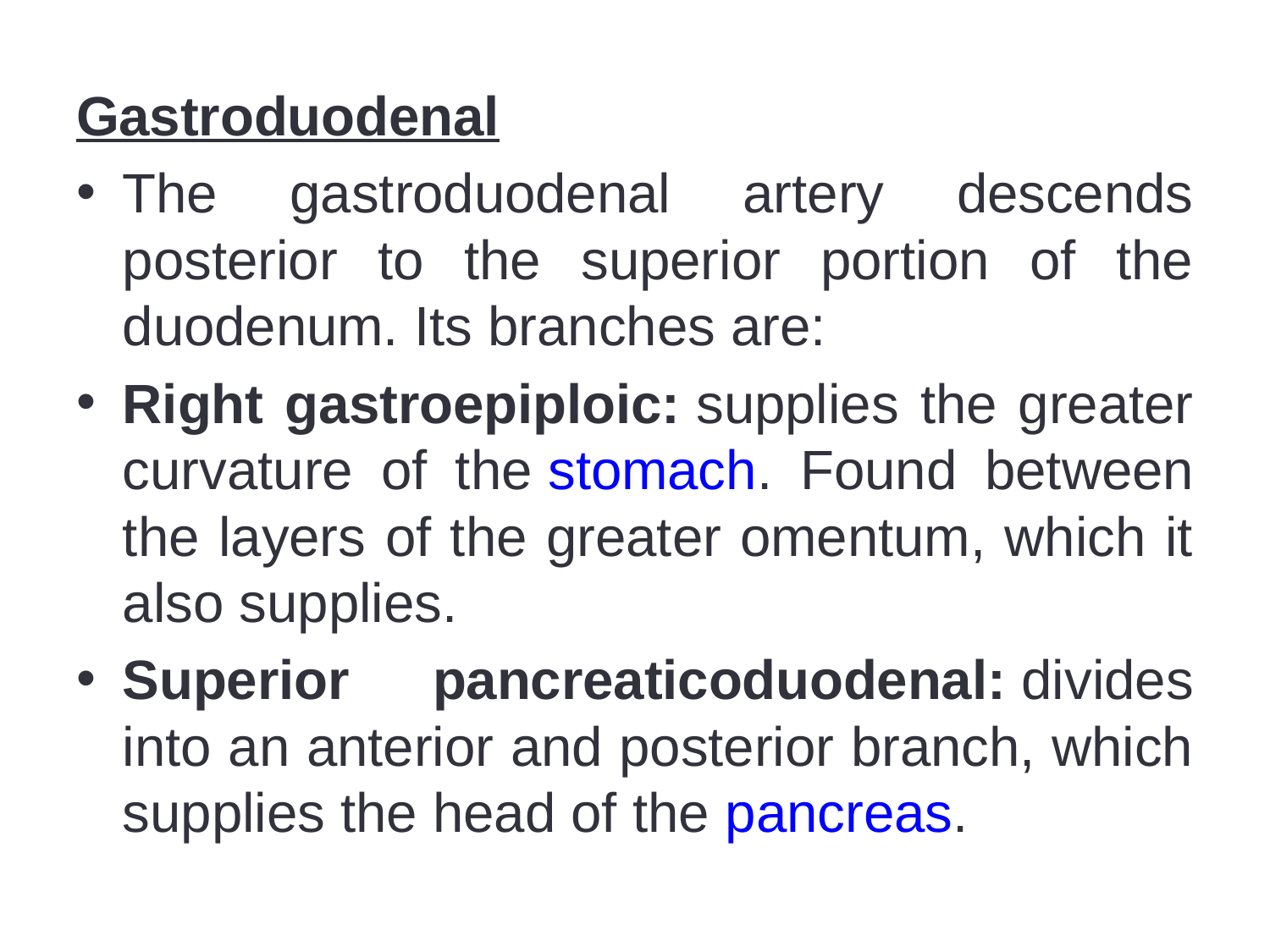

Gastroduodenal
The gastroduodenal artery descends posterior to the superior portion of the duodenum. Its branches are:
Right gastroepiploic: supplies the greater curvature of the stomach. Found between the layers of the greater omentum, which it also supplies.
Superior pancreaticoduodenal: divides into an anterior and posterior branch, which supplies the head of the pancreas.